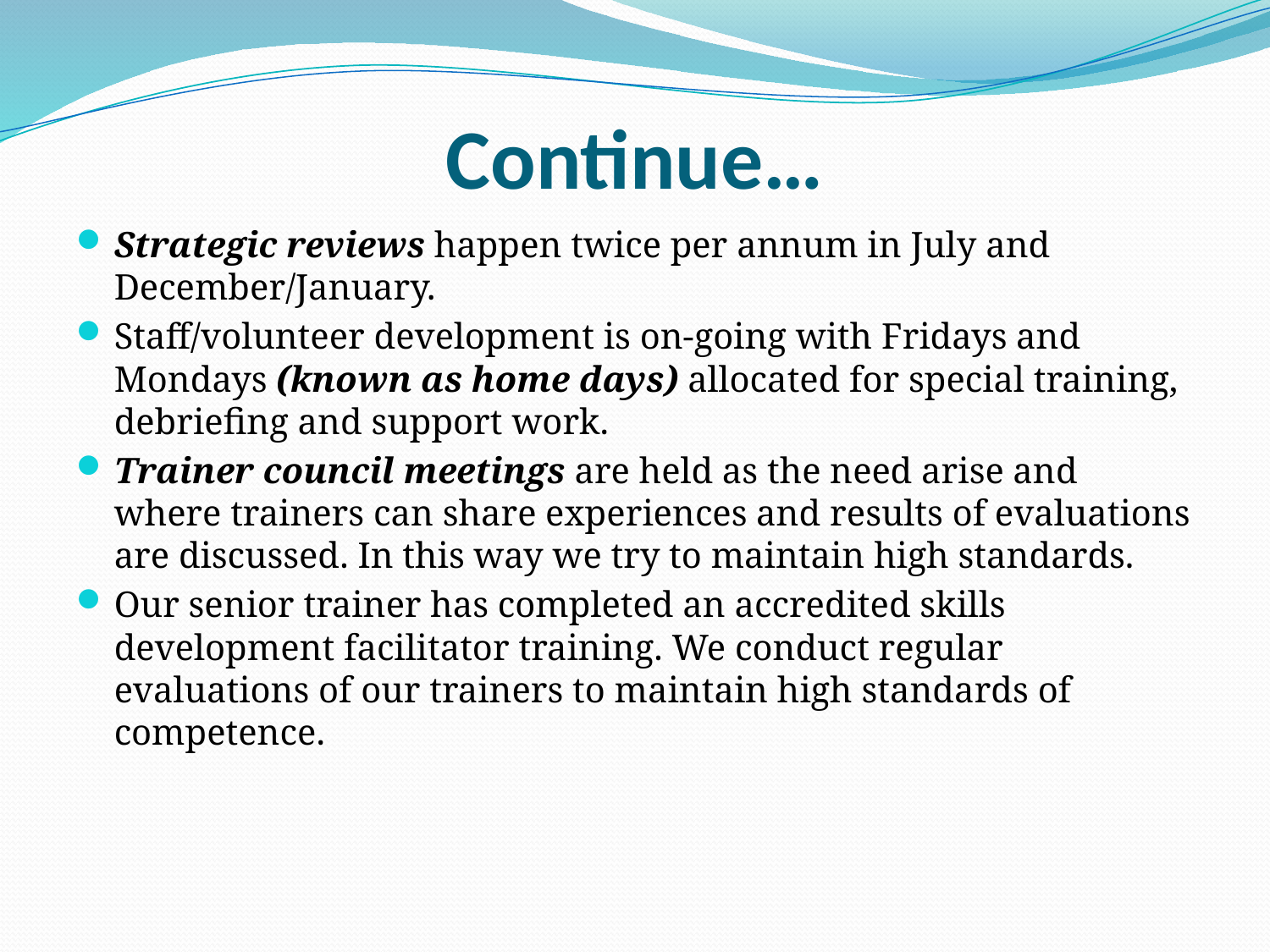

# Continue…
Strategic reviews happen twice per annum in July and December/January.
Staff/volunteer development is on-going with Fridays and Mondays (known as home days) allocated for special training, debriefing and support work.
Trainer council meetings are held as the need arise and where trainers can share experiences and results of evaluations are discussed. In this way we try to maintain high standards.
Our senior trainer has completed an accredited skills development facilitator training. We conduct regular evaluations of our trainers to maintain high standards of competence.